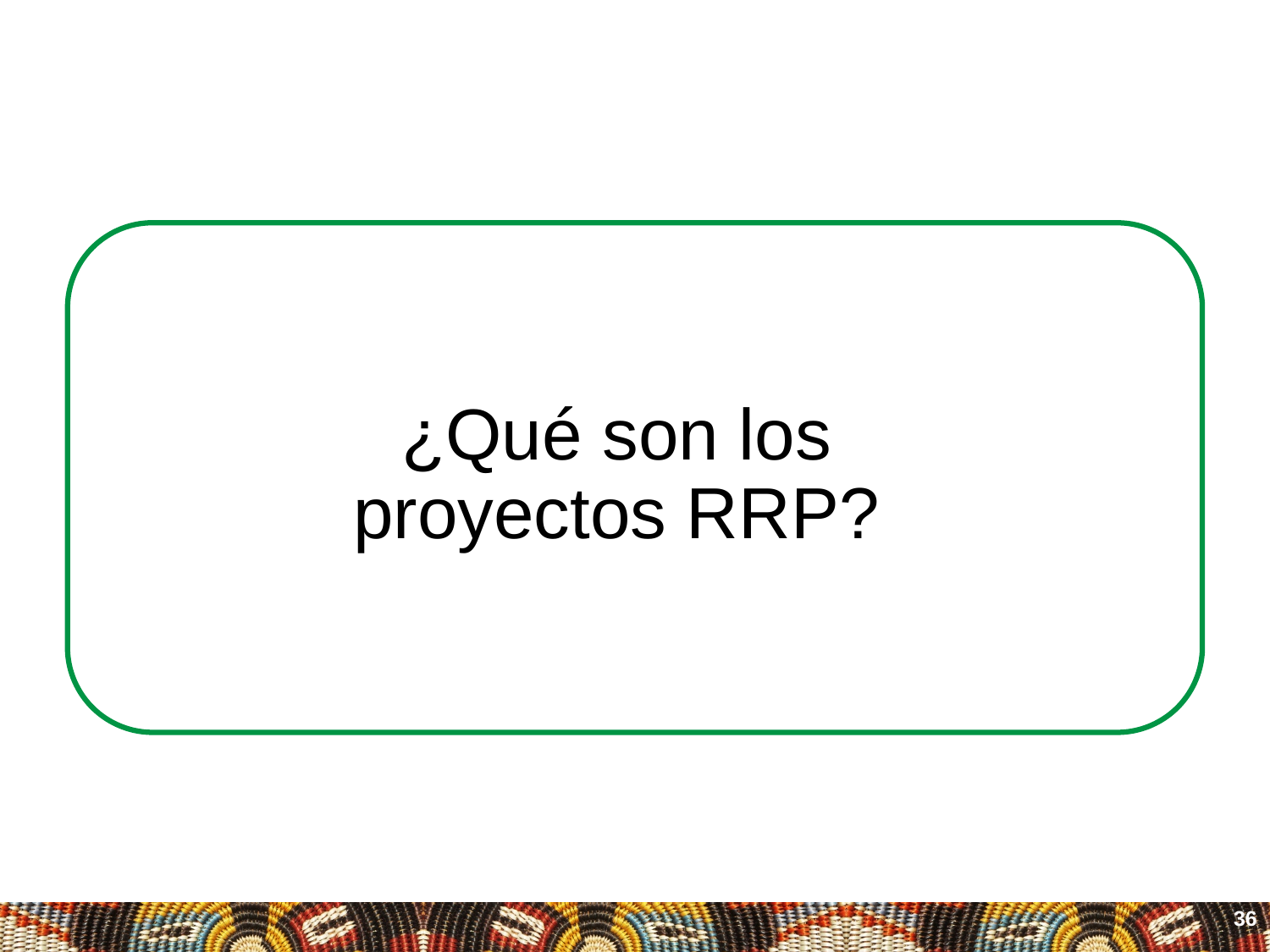

# ¿Qué son los proyectos RRP?
36